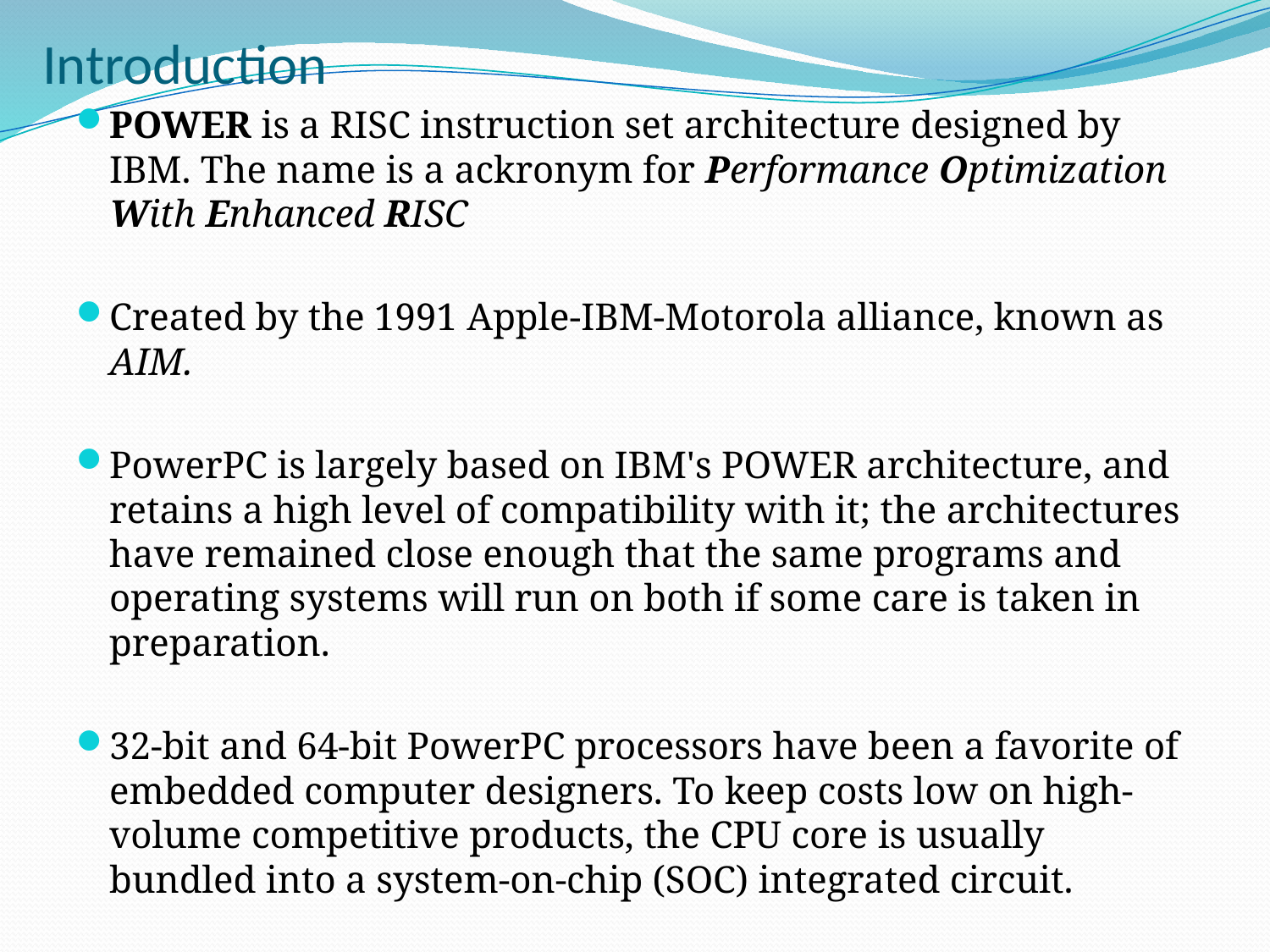

# Introduction
POWER is a RISC instruction set architecture designed by IBM. The name is a ackronym for Performance Optimization With Enhanced RISC

Created by the 1991 Apple-IBM-Motorola alliance, known as AIM.

PowerPC is largely based on IBM's POWER architecture, and retains a high level of compatibility with it; the architectures have remained close enough that the same programs and operating systems will run on both if some care is taken in preparation.

32-bit and 64-bit PowerPC processors have been a favorite of embedded computer designers. To keep costs low on high-volume competitive products, the CPU core is usually bundled into a system-on-chip (SOC) integrated circuit.